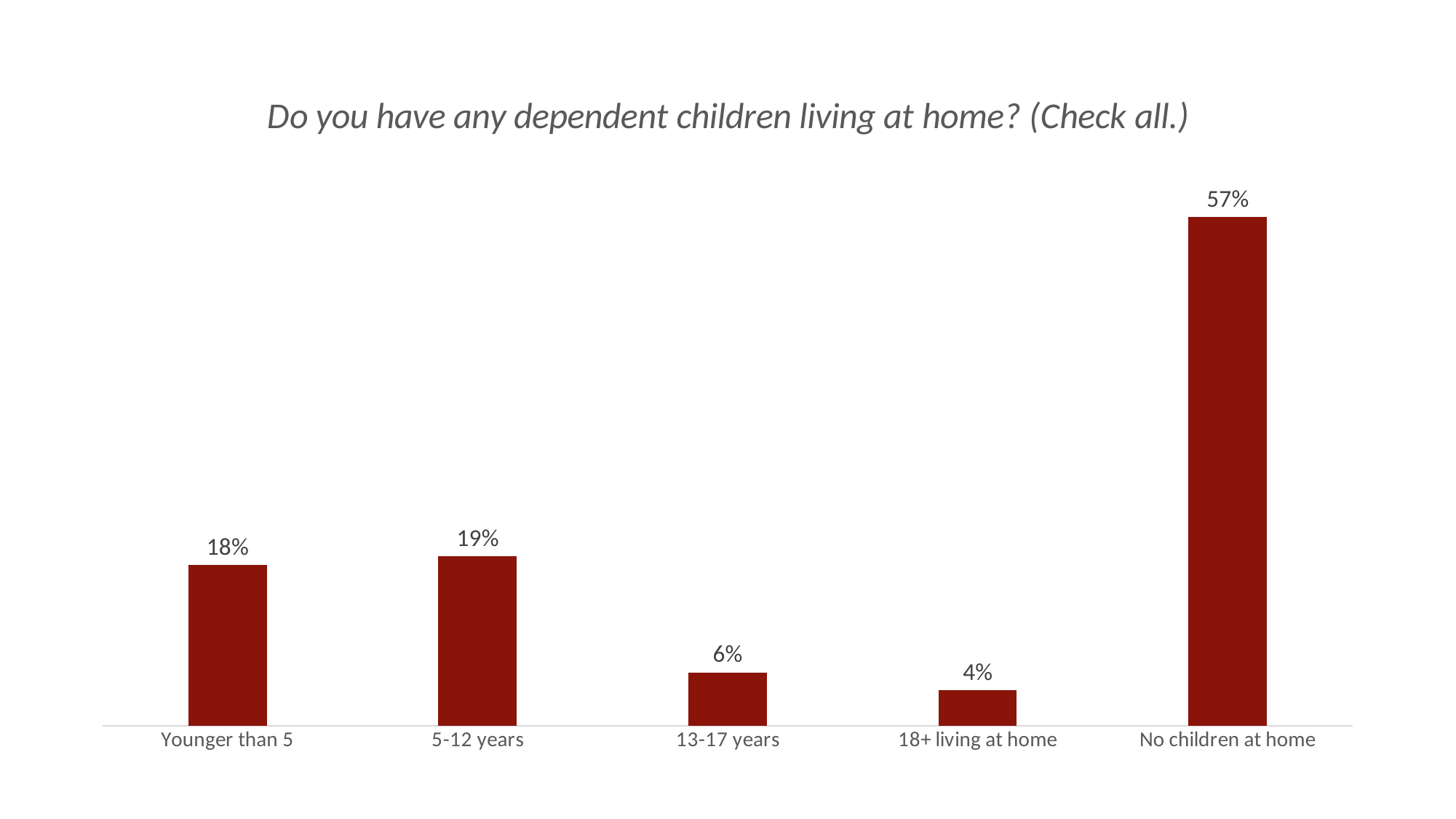

### Chart: Do you have any dependent children living at home? (Check all.)

| Category | Frequency of Use |
|---|---|
| Younger than 5 | 0.18 |
| 5-12 years | 0.19 |
| 13-17 years | 0.06 |
| 18+ living at home | 0.04 |
| No children at home | 0.57 |